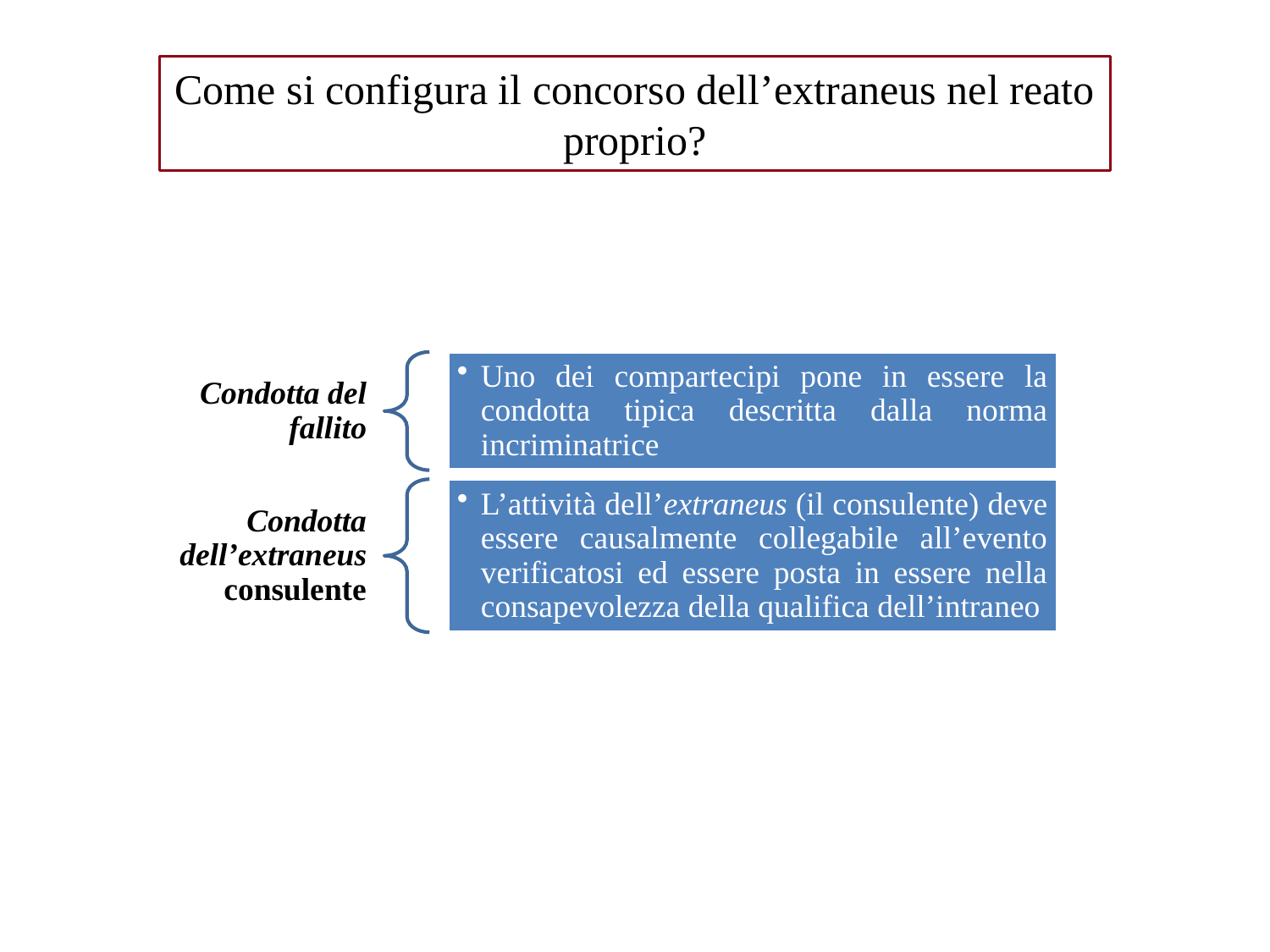

Come si configura il concorso dell’extraneus nel reato proprio?
Condotta del fallito
Uno dei compartecipi pone in essere la condotta tipica descritta dalla norma incriminatrice
Condotta dell’extraneus consulente
L’attività dell’extraneus (il consulente) deve essere causalmente collegabile all’evento verificatosi ed essere posta in essere nella consapevolezza della qualifica dell’intraneo